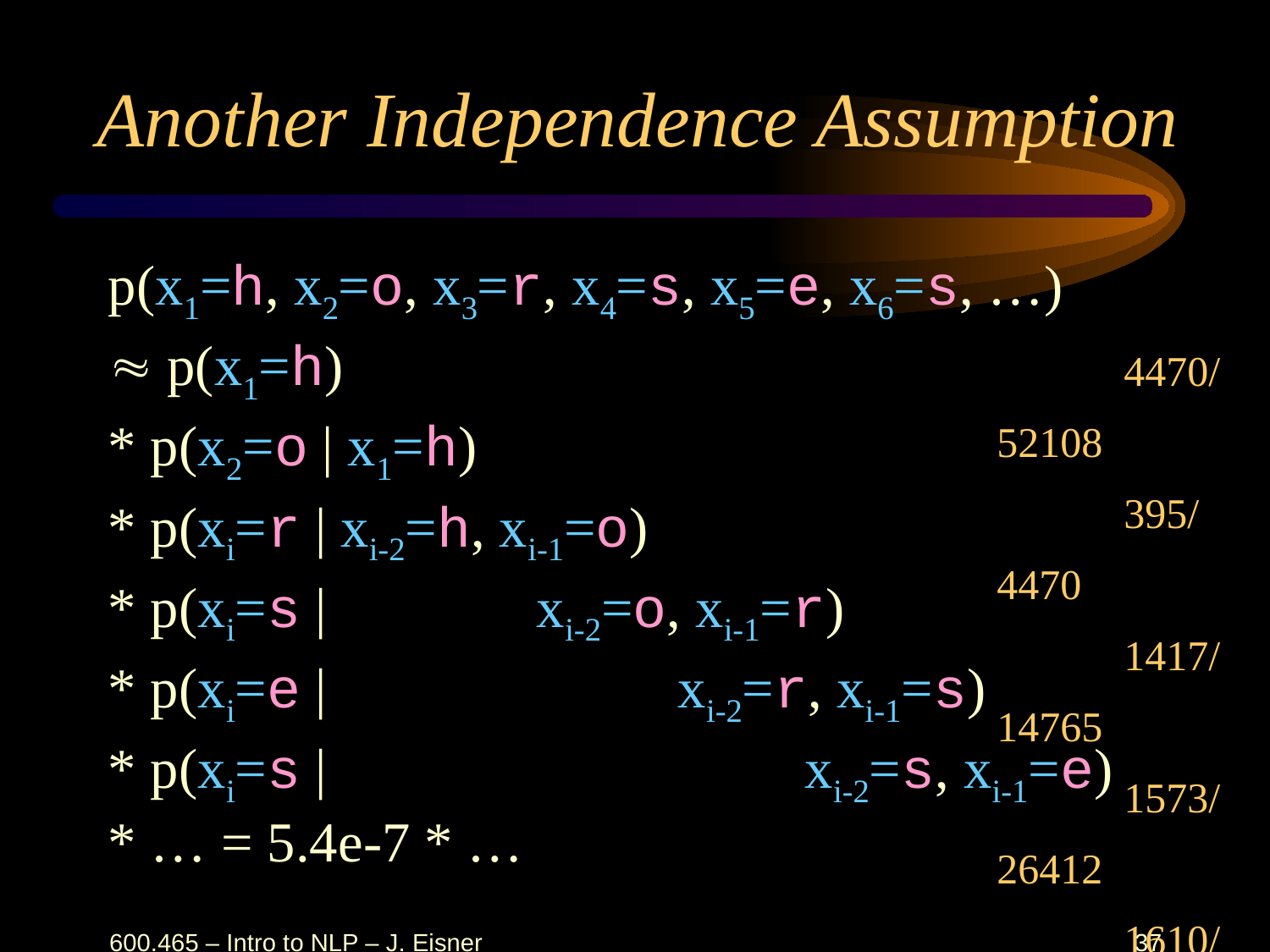

# Another Independence Assumption
p(x1=h, x2=o, x3=r, x4=s, x5=e, x6=s, …)
≈ p(x1=h)
* p(x2=o | x1=h)
* p(xi=r | xi-2=h, xi-1=o)
* p(xi=s | 		xi-2=o, xi-1=r)
* p(xi=e | 			 xi-2=r, xi-1=s)
* p(xi=s | 				 xi-2=s, xi-1=e)
* … = 5.4e-7 * …
	4470/	52108
	395/	4470
	1417/	14765
	1573/	26412
	1610/	12253
	2044/	21250

counts from Brown corpus
600.465 – Intro to NLP – J. Eisner
37